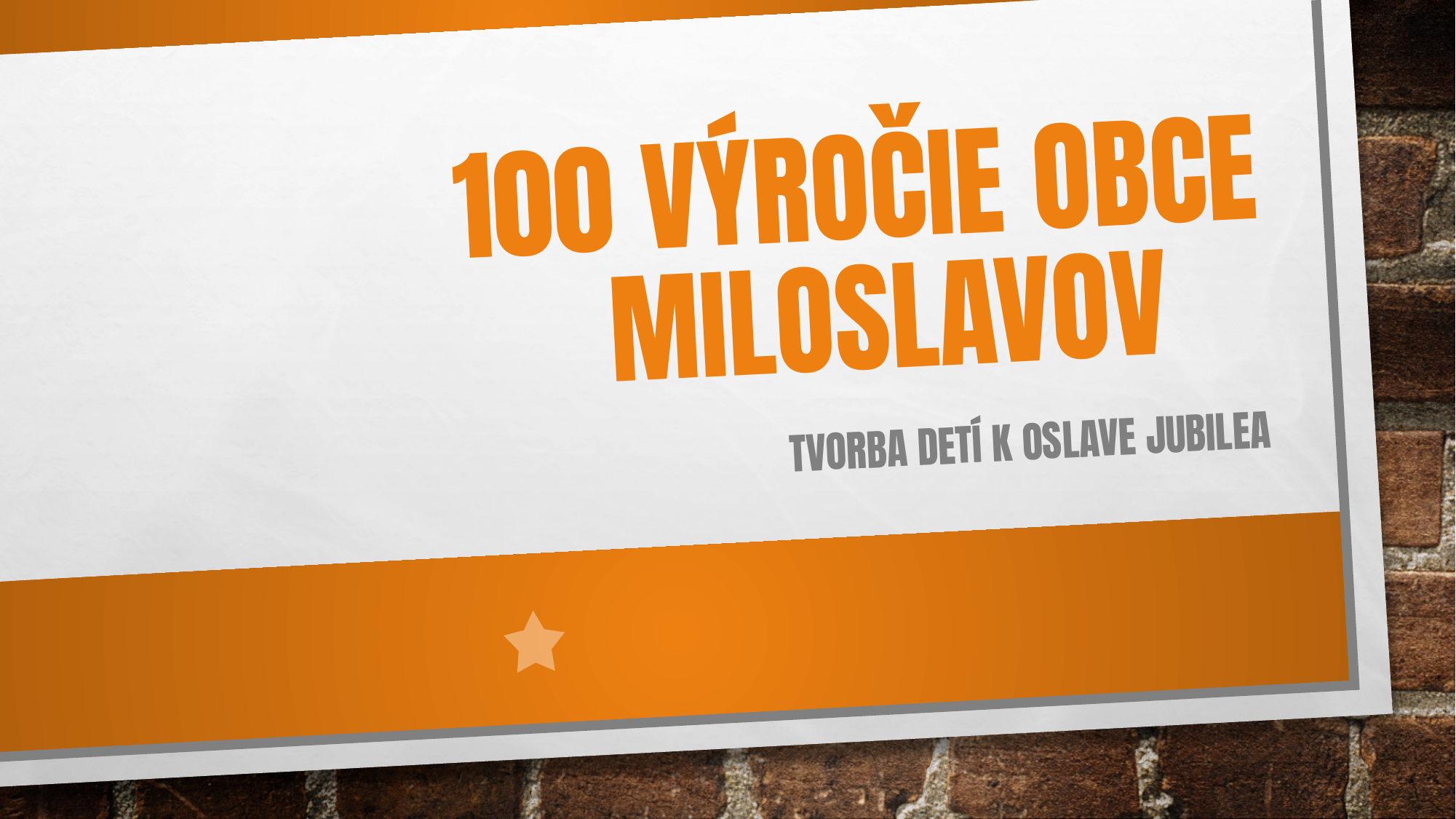

# 100 výročie obce miloslavov
 tvorba detí k oslave jubilea